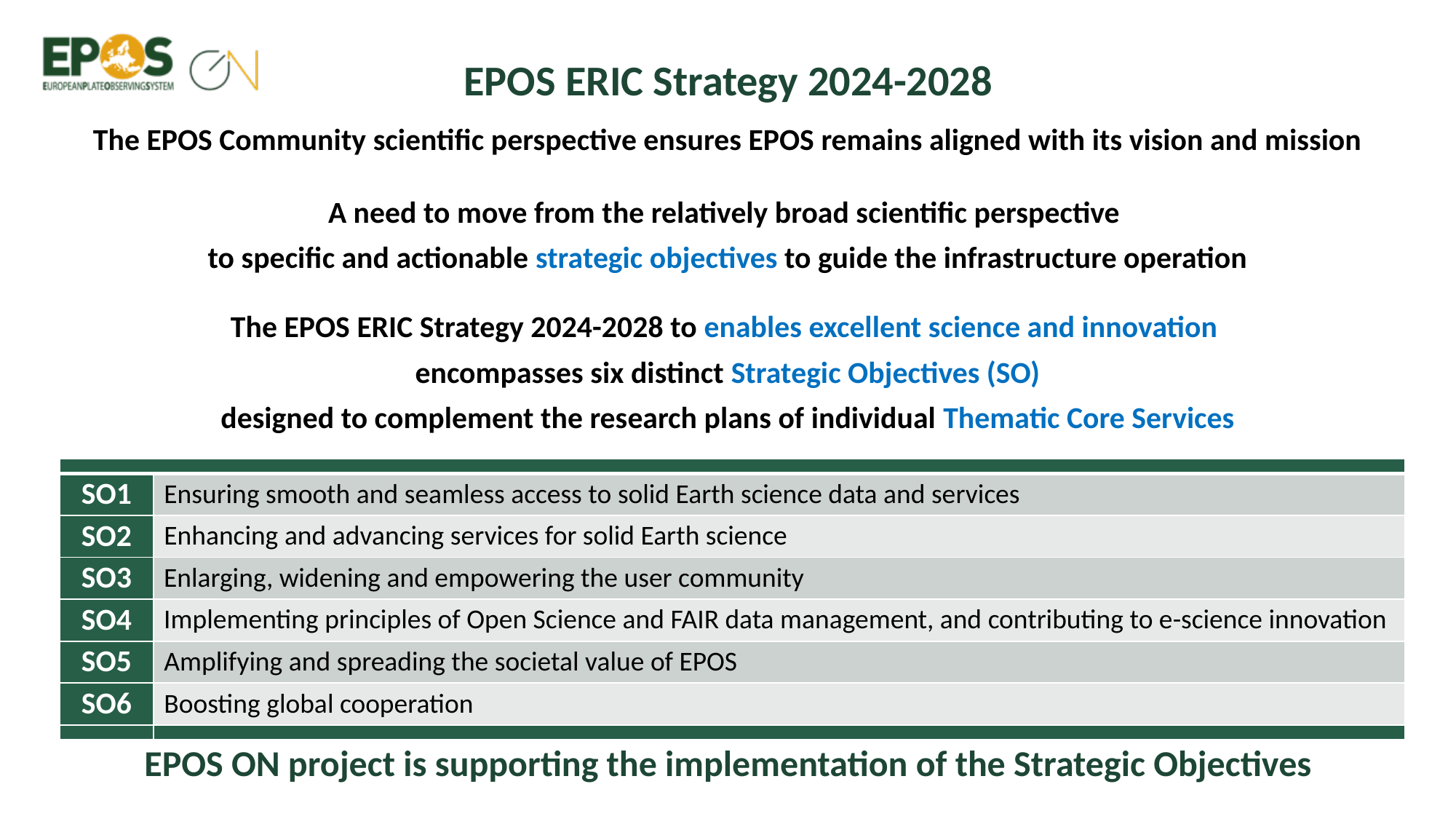

EPOS ERIC Strategy 2024-2028
The EPOS Community scientific perspective ensures EPOS remains aligned with its vision and mission
A need to move from the relatively broad scientific perspective
to specific and actionable strategic objectives to guide the infrastructure operation
The EPOS ERIC Strategy 2024-2028 to enables excellent science and innovation
encompasses six distinct Strategic Objectives (SO)
designed to complement the research plans of individual Thematic Core Services
|  |  |
| --- | --- |
| SO1 | Ensuring smooth and seamless access to solid Earth science data and services |
| SO2 | Enhancing and advancing services for solid Earth science |
| SO3 | Enlarging, widening and empowering the user community |
| SO4 | Implementing principles of Open Science and FAIR data management, and contributing to e-science innovation |
| SO5 | Amplifying and spreading the societal value of EPOS |
| SO6 | Boosting global cooperation |
|  |  |
EPOS ON project is supporting the implementation of the Strategic Objectives